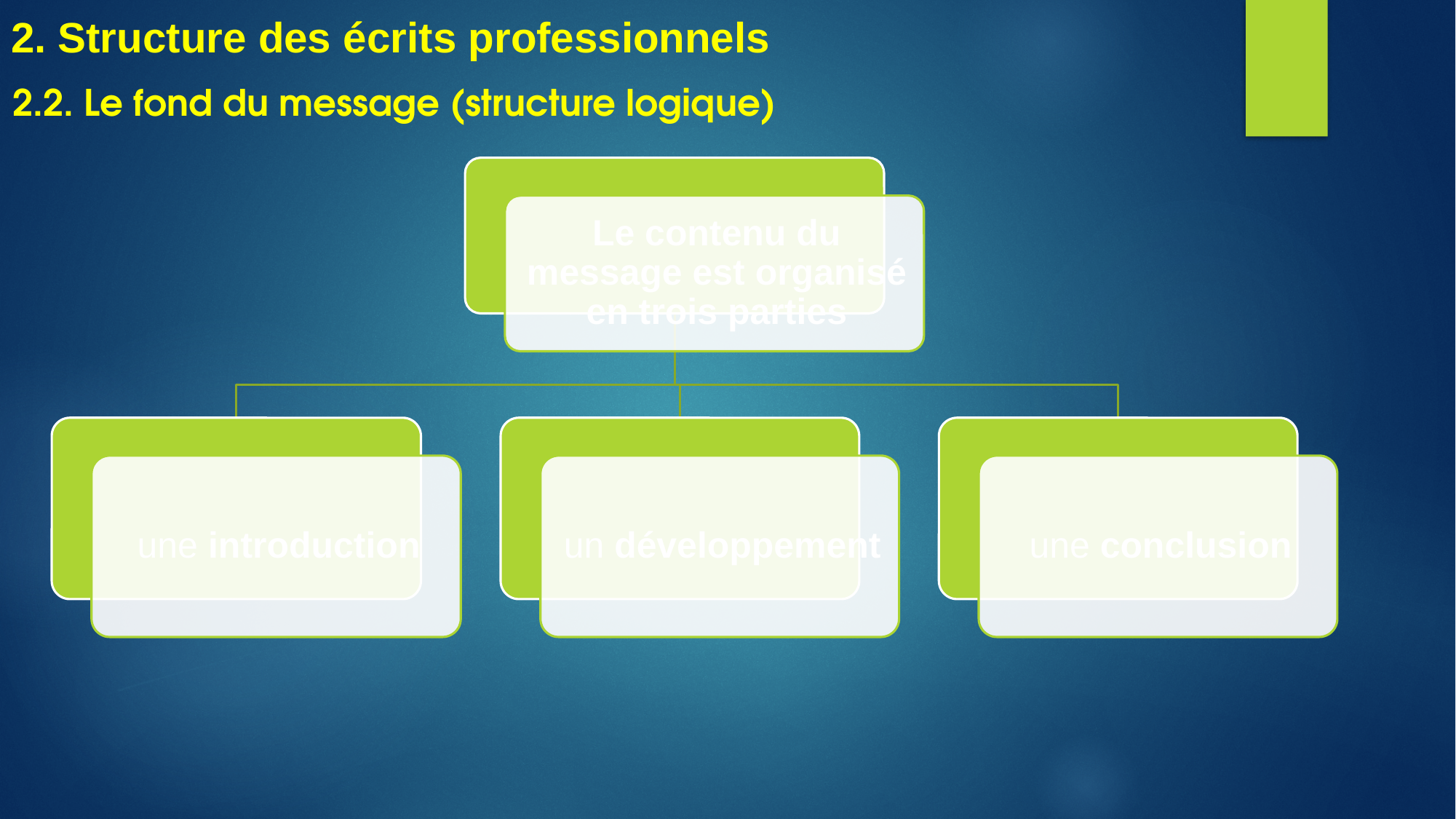

# 2. Structure des écrits professionnels
2.2. Le fond du message (structure logique)
Le contenu du message est organisé en trois parties
une introduction
un développement
une conclusion